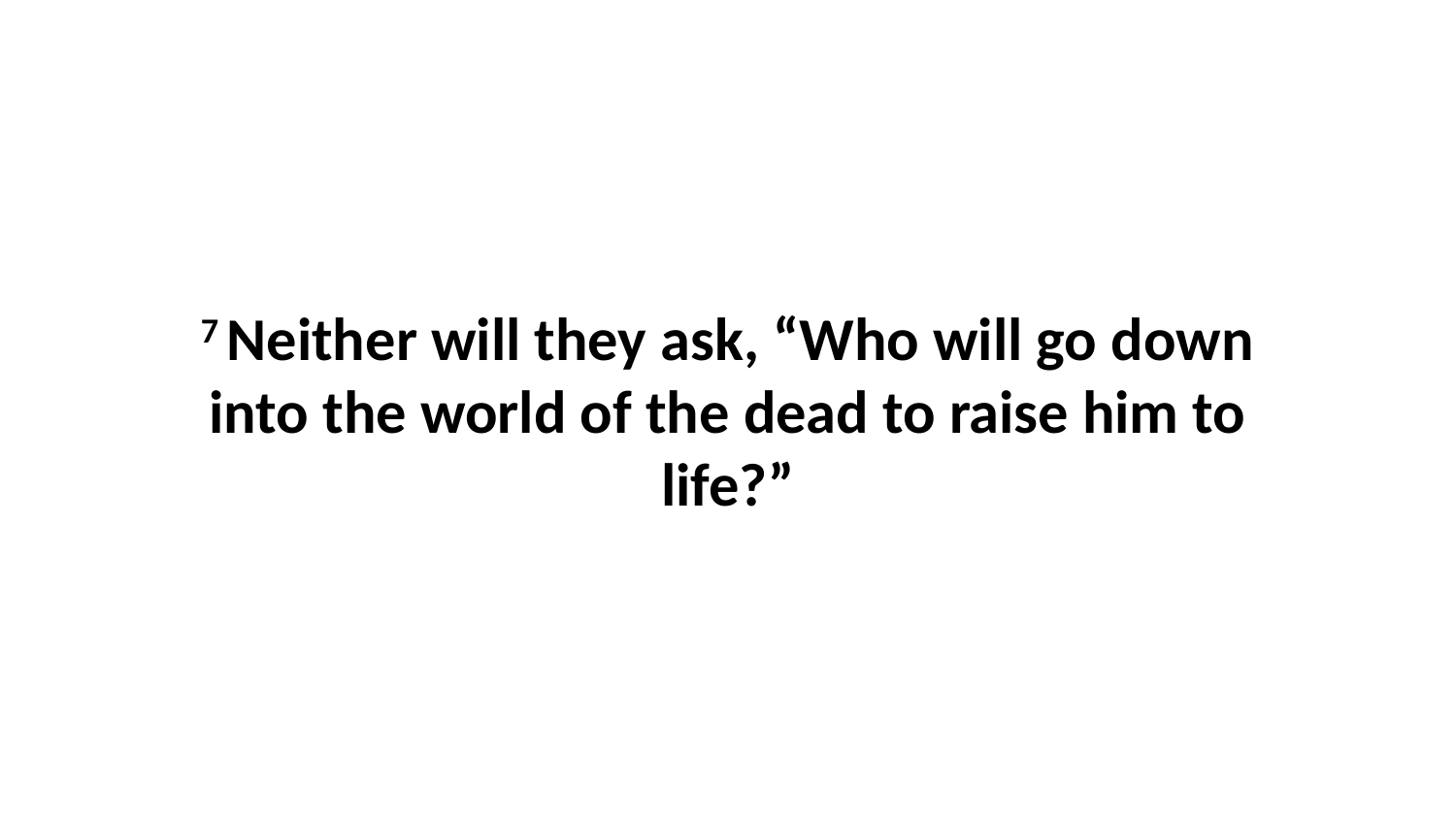

7 Neither will they ask, “Who will go down into the world of the dead to raise him to life?”